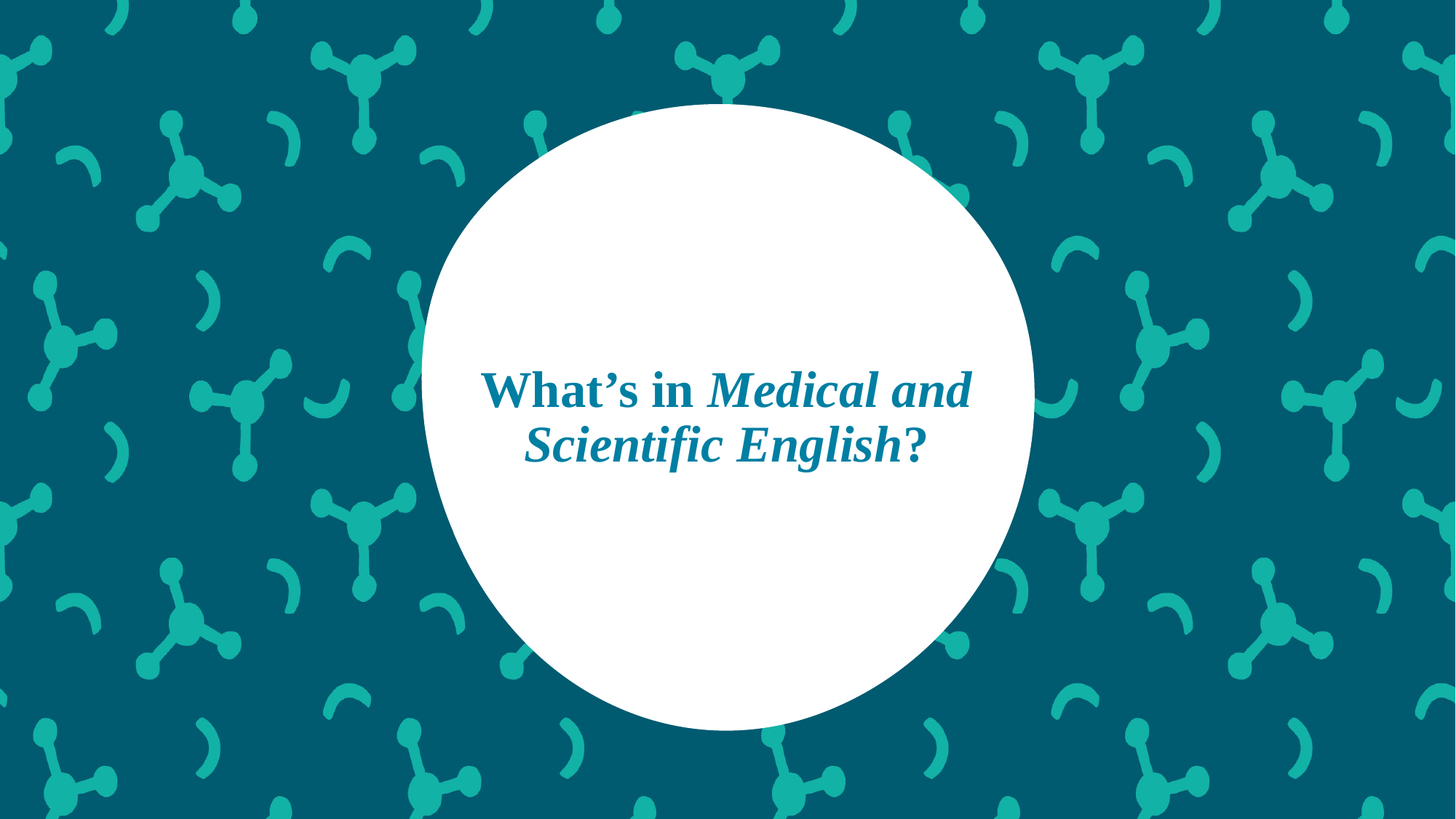

# What’s in Medical and Scientific English?